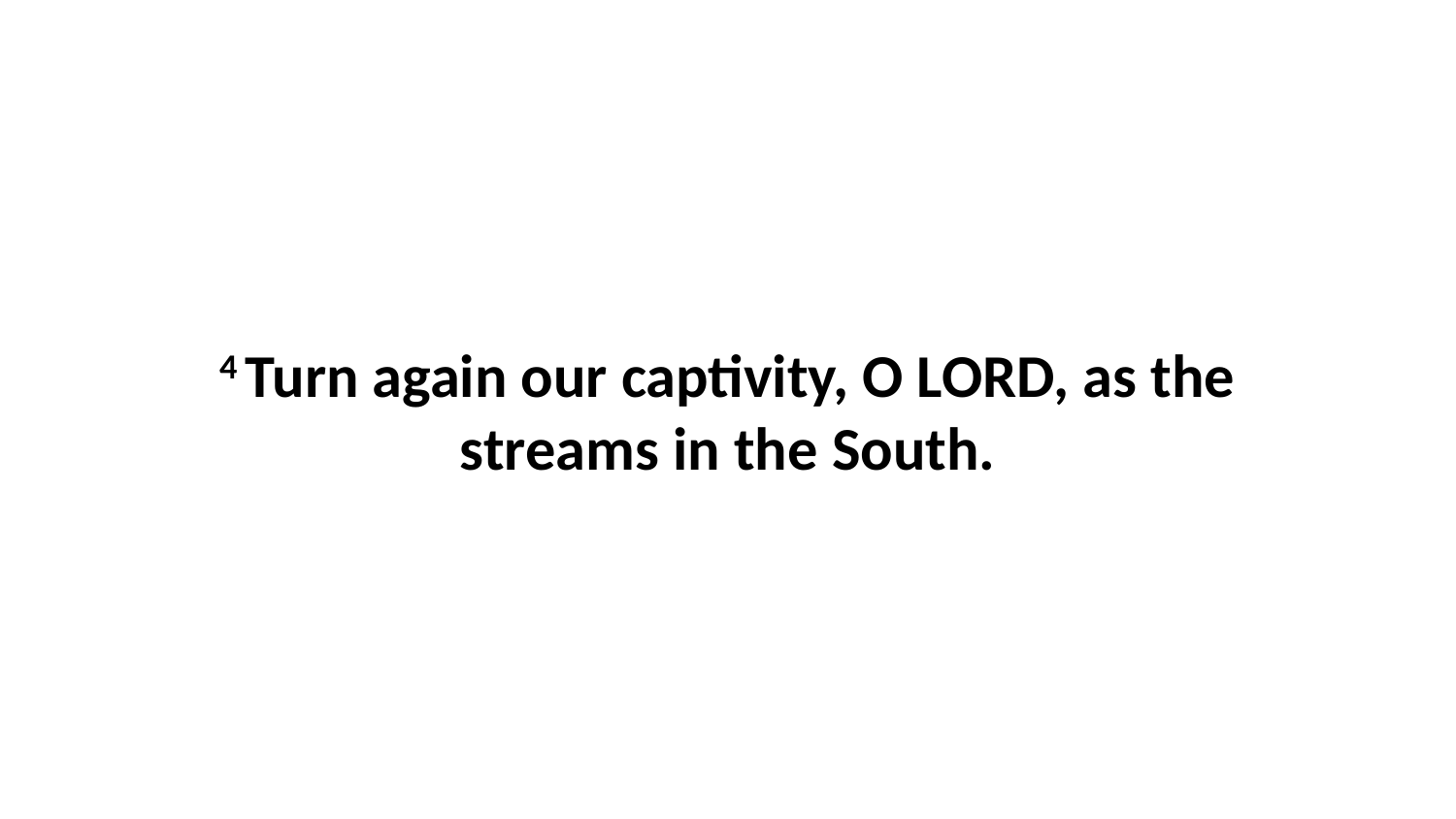

4 Turn again our captivity, O LORD, as the streams in the South.